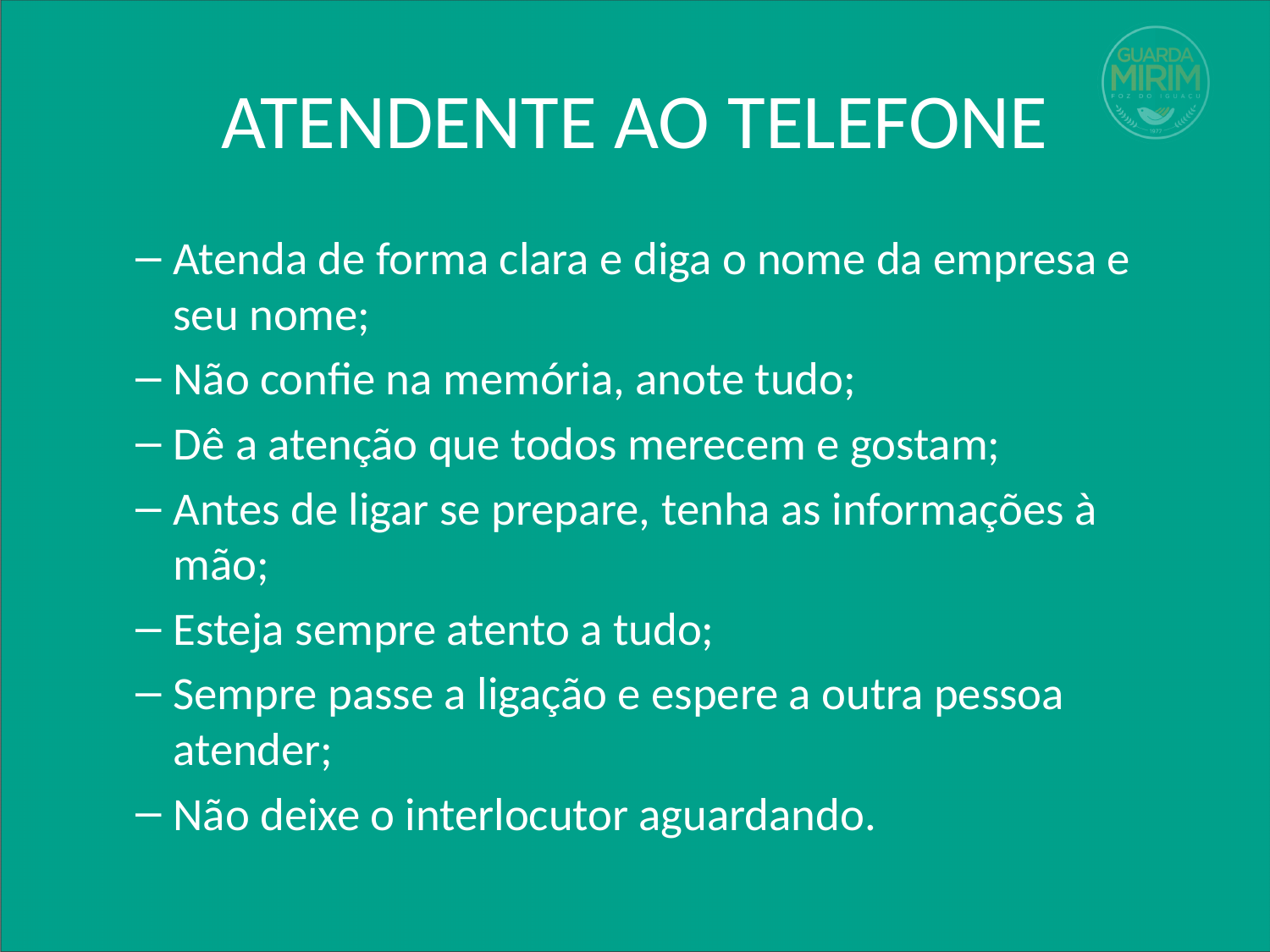

# ATENDENTE AO TELEFONE
Atenda de forma clara e diga o nome da empresa e seu nome;
Não confie na memória, anote tudo;
Dê a atenção que todos merecem e gostam;
Antes de ligar se prepare, tenha as informações à mão;
Esteja sempre atento a tudo;
Sempre passe a ligação e espere a outra pessoa atender;
Não deixe o interlocutor aguardando.